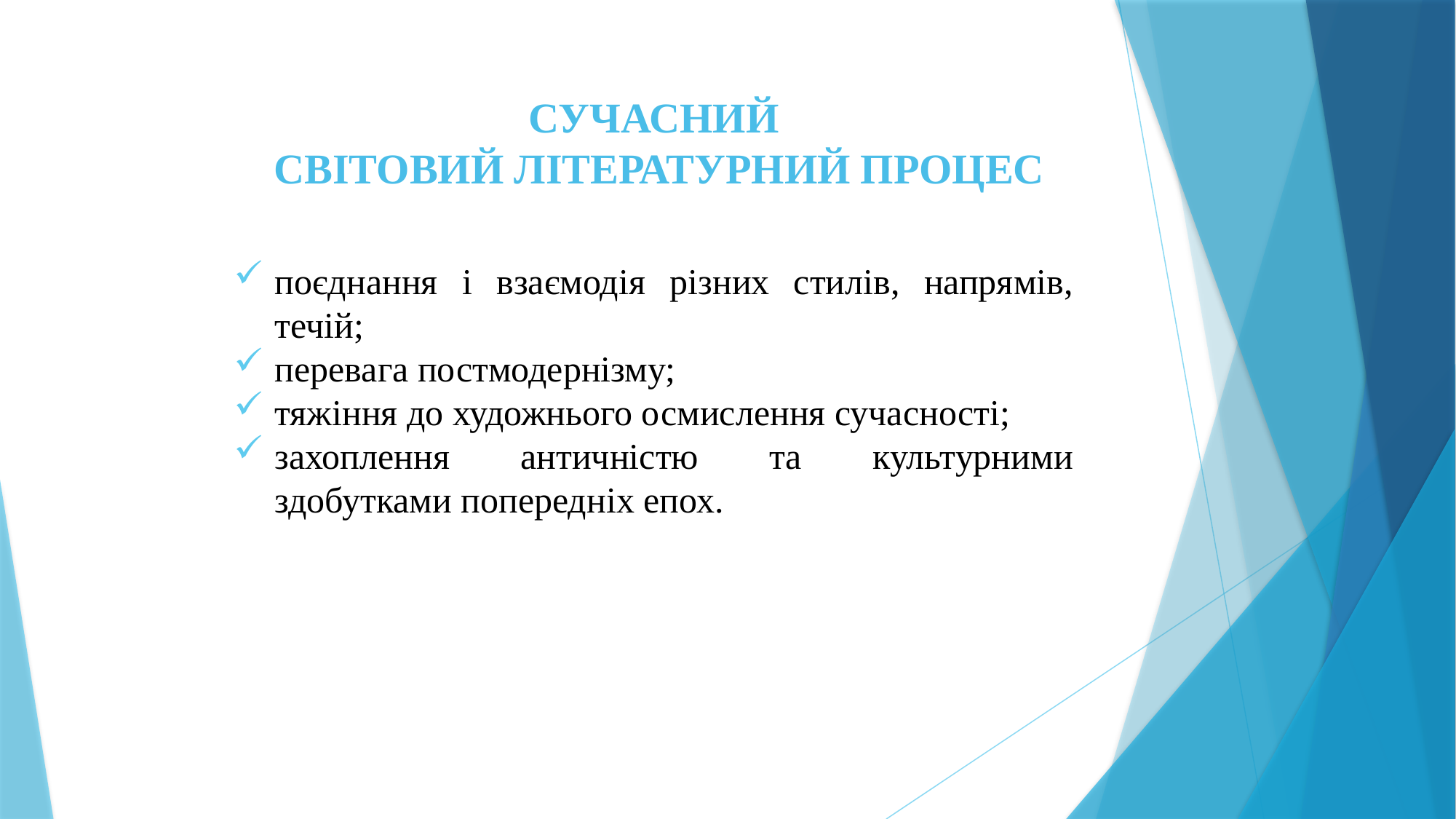

сучасний
 світовий літературний процес
поєднання і взаємодія різних стилів, напрямів, течій;
перевага постмодернізму;
тяжіння до художнього осмислення сучасності;
захоплення античністю та культурними здобутками попередніх епох.